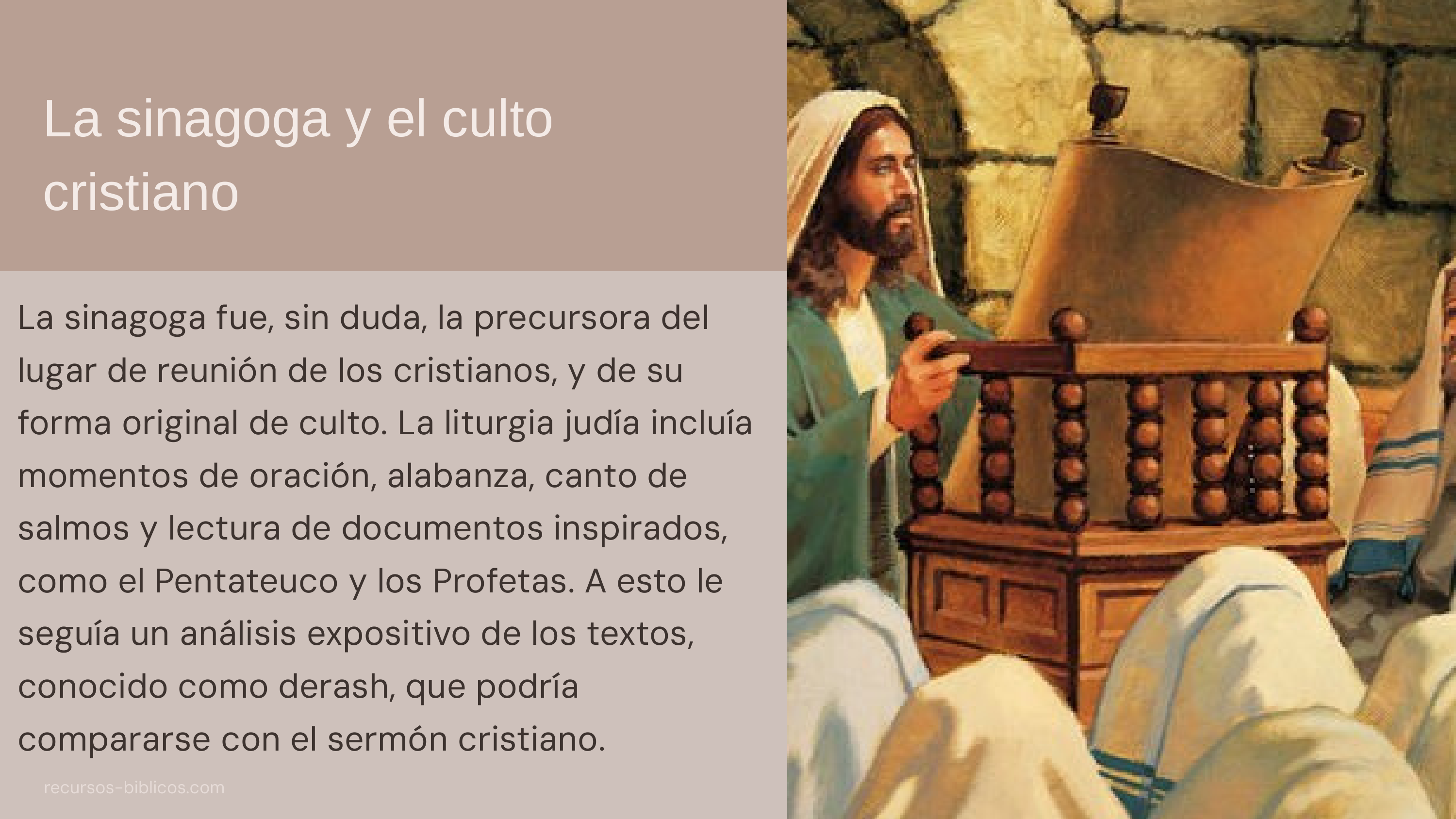

La sinagoga y el culto cristiano
La sinagoga fue, sin duda, la precursora del lugar de reunión de los cristianos, y de su forma original de culto. La liturgia judía incluía momentos de oración, alabanza, canto de salmos y lectura de documentos inspirados, como el Pentateuco y los Profetas. A esto le seguía un análisis expositivo de los textos, conocido como derash, que podría compararse con el sermón cristiano.
recursos-biblicos.com